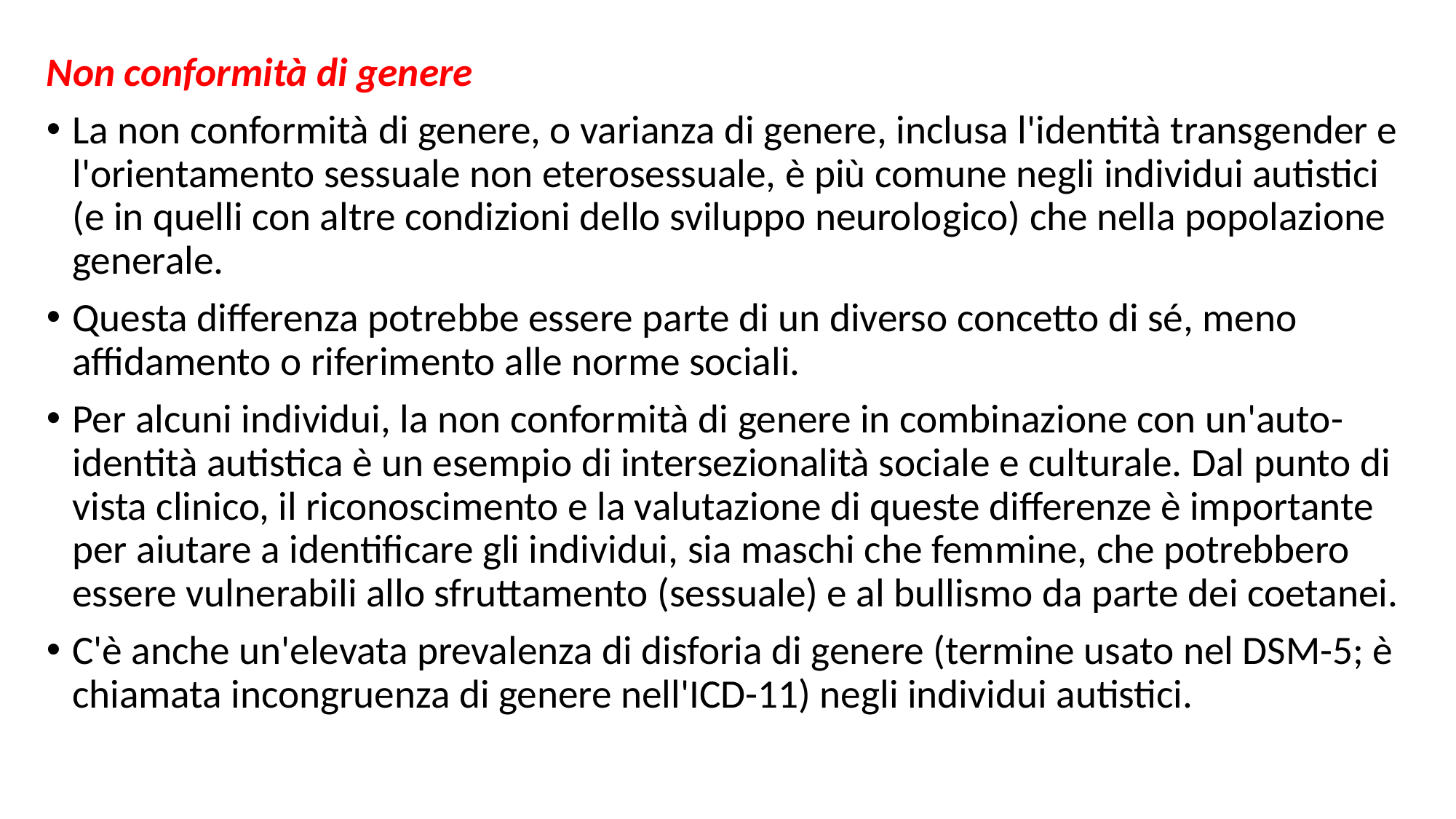

Non conformità di genere
La non conformità di genere, o varianza di genere, inclusa l'identità transgender e l'orientamento sessuale non eterosessuale, è più comune negli individui autistici (e in quelli con altre condizioni dello sviluppo neurologico) che nella popolazione generale.
Questa differenza potrebbe essere parte di un diverso concetto di sé, meno affidamento o riferimento alle norme sociali.
Per alcuni individui, la non conformità di genere in combinazione con un'auto-identità autistica è un esempio di intersezionalità sociale e culturale. Dal punto di vista clinico, il riconoscimento e la valutazione di queste differenze è importante per aiutare a identificare gli individui, sia maschi che femmine, che potrebbero essere vulnerabili allo sfruttamento (sessuale) e al bullismo da parte dei coetanei.
C'è anche un'elevata prevalenza di disforia di genere (termine usato nel DSM-5; è chiamata incongruenza di genere nell'ICD-11) negli individui autistici.